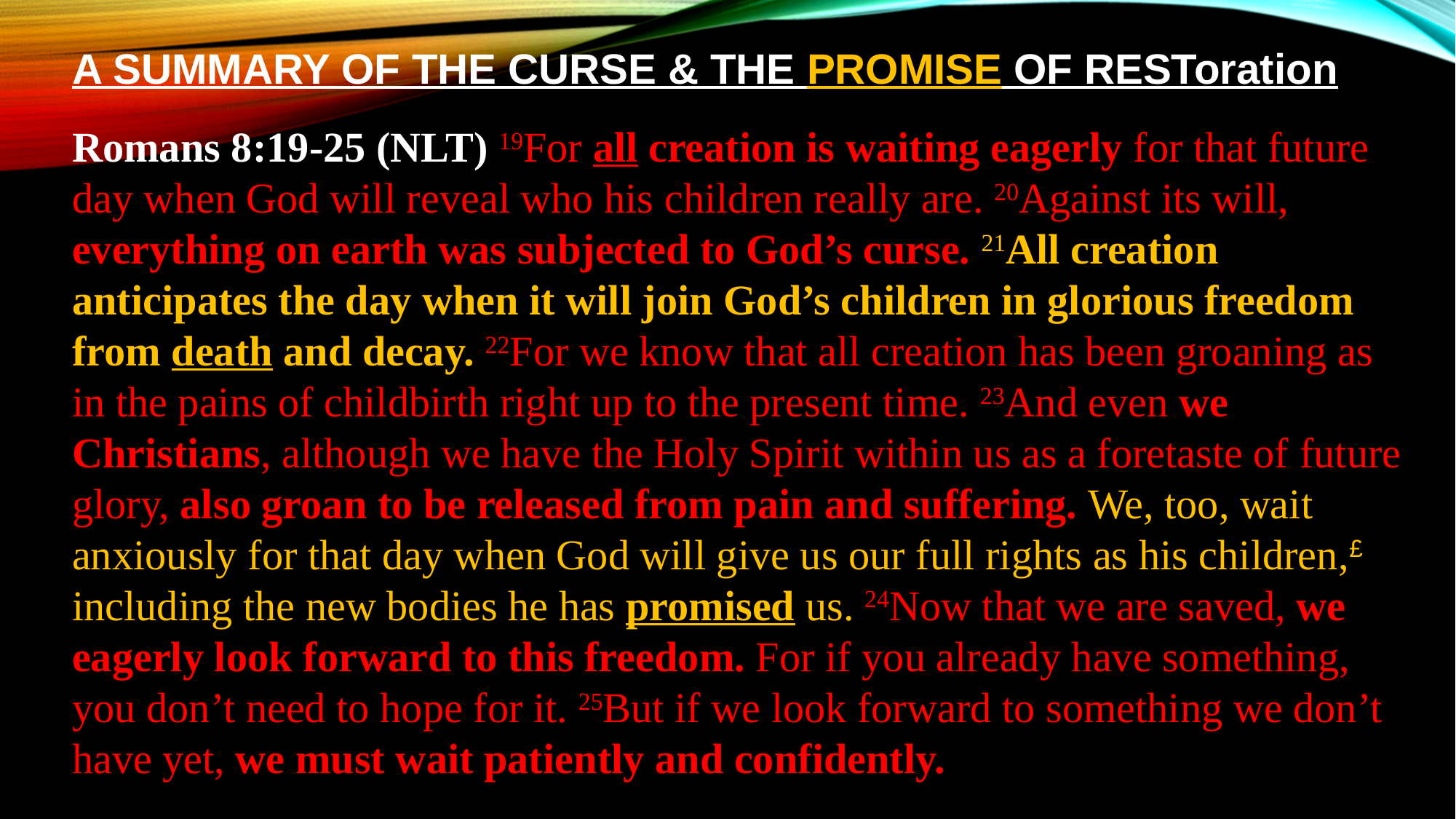

A SUMMARY OF THE CURSE & THE PROMISE OF RESToration

Romans 8:19-25 (NLT) 19For all creation is waiting eagerly for that future day when God will reveal who his children really are. 20Against its will, everything on earth was subjected to God’s curse. 21All creation anticipates the day when it will join God’s children in glorious freedom from death and decay. 22For we know that all creation has been groaning as in the pains of childbirth right up to the present time. 23And even we Christians, although we have the Holy Spirit within us as a foretaste of future glory, also groan to be released from pain and suffering. We, too, wait anxiously for that day when God will give us our full rights as his children,£ including the new bodies he has promised us. 24Now that we are saved, we eagerly look forward to this freedom. For if you already have something, you don’t need to hope for it. 25But if we look forward to something we don’t have yet, we must wait patiently and confidently.